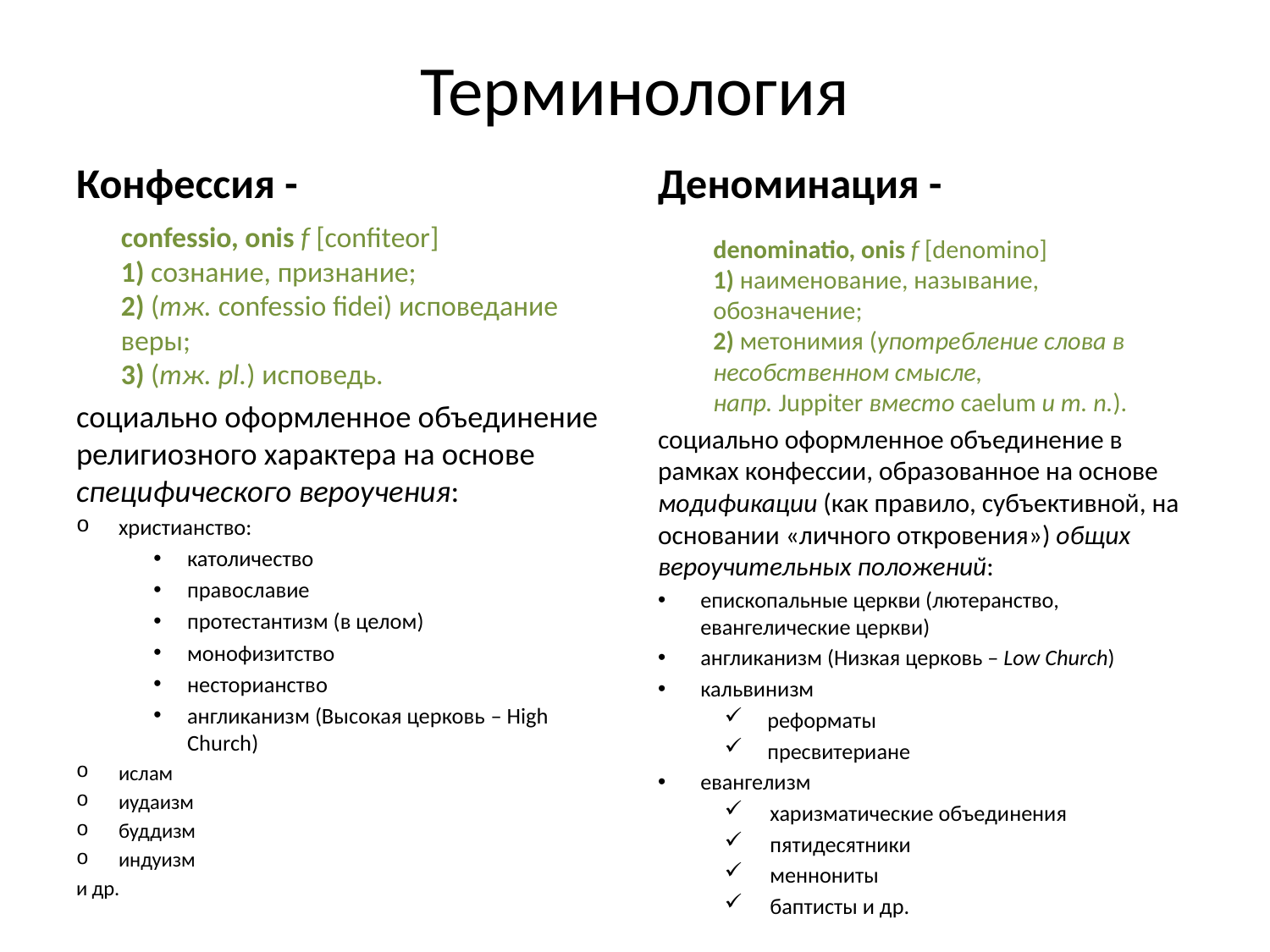

# Терминология
Конфессия -
Деноминация -
confessio, onis f [confiteor]
1) сознание, признание;
2) (тж. confessio fidei) исповедание веры;
3) (тж. pl.) исповедь.
социально оформленное объединение религиозного характера на основе специфического вероучения:
христианство:
католичество
православие
протестантизм (в целом)
монофизитство
несторианство
англиканизм (Высокая церковь – High Church)
ислам
иудаизм
буддизм
индуизм
и др.

denominatio, onis f [denomino]
1) наименование, называние, обозначение;
2) метонимия (употребление слова в несобственном смысле, напр. Juppiter вместо caelum u m. n.).
социально оформленное объединение в рамках конфессии, образованное на основе модификации (как правило, субъективной, на основании «личного откровения») общих вероучительных положений:
епископальные церкви (лютеранство, евангелические церкви)
англиканизм (Низкая церковь – Low Church)
кальвинизм
реформаты
пресвитериане
евангелизм
харизматические объединения
пятидесятники
меннониты
баптисты и др.